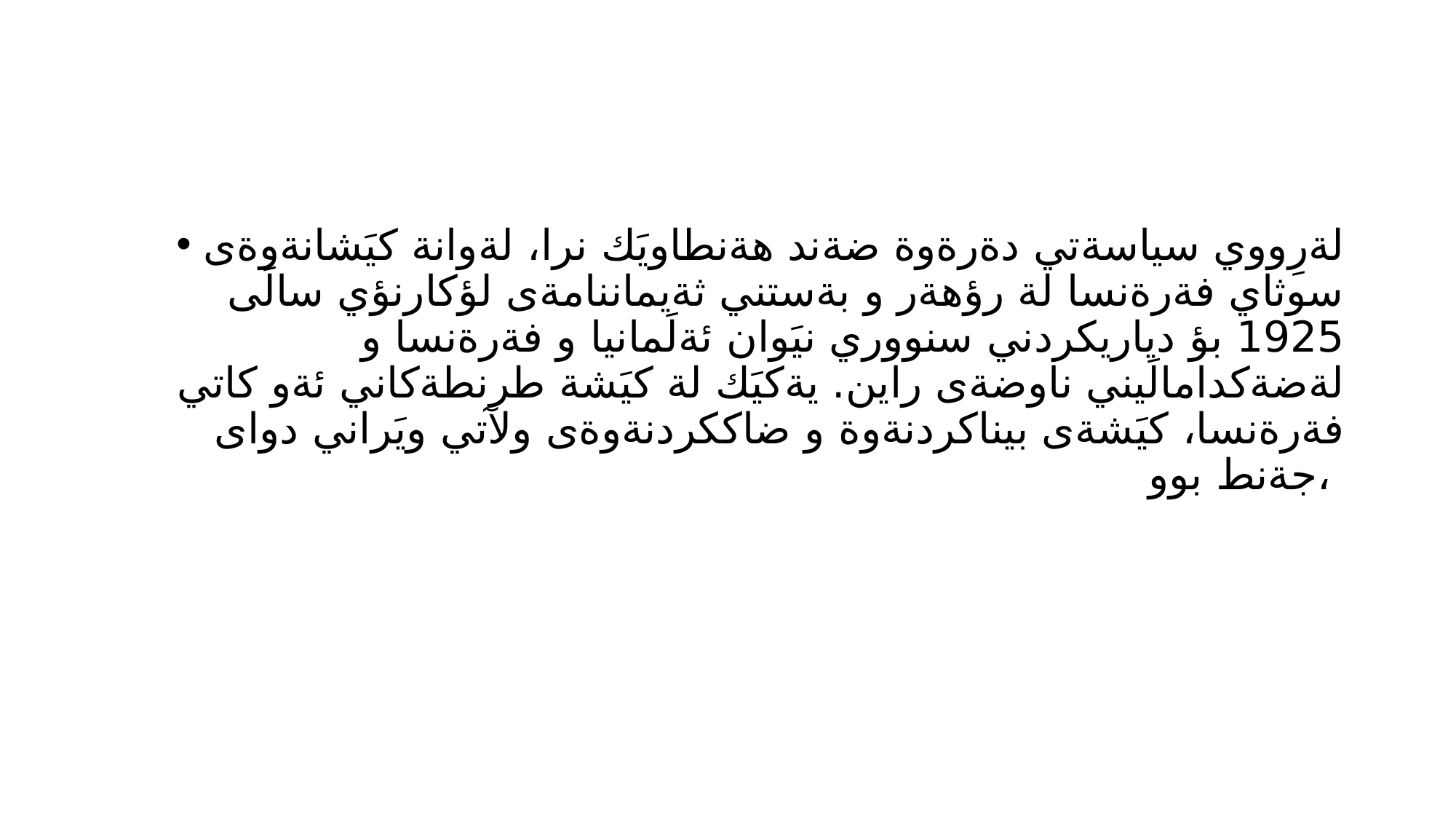

#
لةرِووي سياسةتي دةرةوة ضةند هةنطاويَك نرا، لةوانة كيَشانةوةى سوثاي فةرةنسا لة رؤهةر و بةستني ثةيماننامةى لؤكارنؤي سالَى 1925 بؤ دياريكردني سنووري نيَوان ئةلَمانيا و فةرةنسا و لةضةكدامالَيني ناوضةى راين. يةكيَك لة كيَشة طرنطةكاني ئةو كاتي فةرةنسا، كيَشةى بيناكردنةوة و ضاككردنةوةى ولآتي ويَراني دواى جةنط بوو،